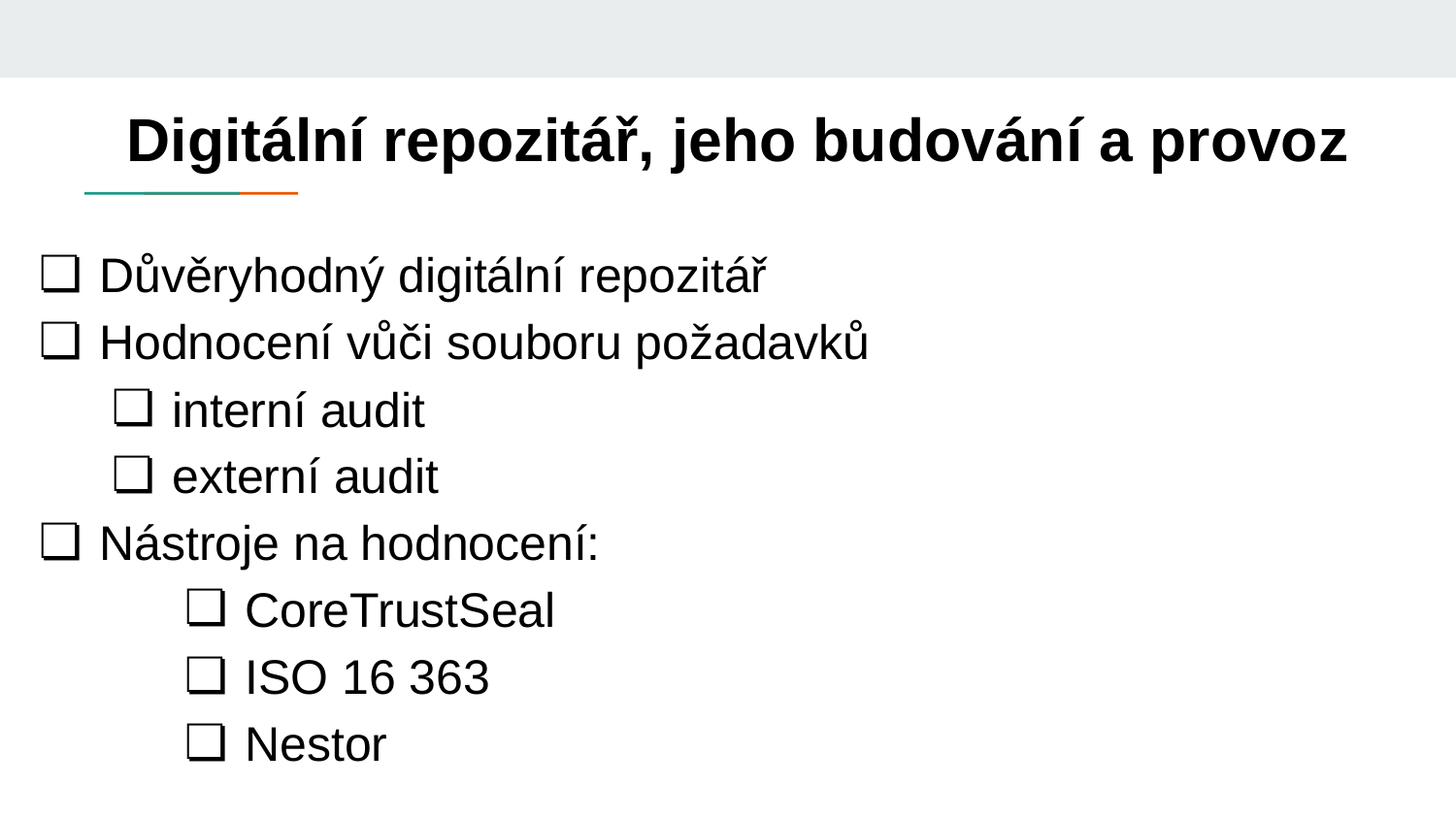

# Digitální repozitář, jeho budování a provoz
Důvěryhodný digitální repozitář
Hodnocení vůči souboru požadavků
interní audit
externí audit
Nástroje na hodnocení:
CoreTrustSeal
ISO 16 363
Nestor